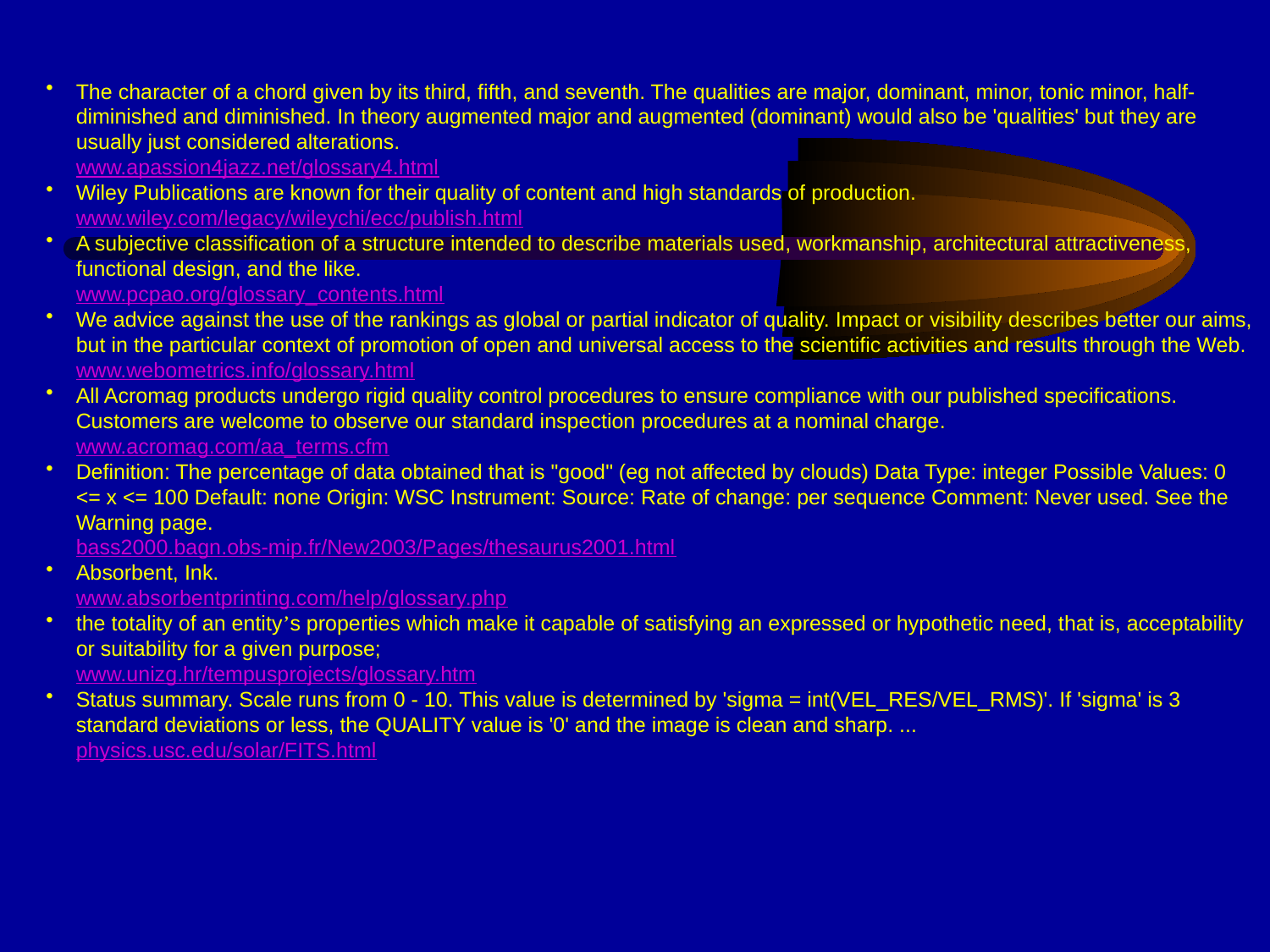

The character of a chord given by its third, fifth, and seventh. The qualities are major, dominant, minor, tonic minor, half-diminished and diminished. In theory augmented major and augmented (dominant) would also be 'qualities' but they are usually just considered alterations.
www.apassion4jazz.net/glossary4.html
Wiley Publications are known for their quality of content and high standards of production.
www.wiley.com/legacy/wileychi/ecc/publish.html
A subjective classification of a structure intended to describe materials used, workmanship, architectural attractiveness, functional design, and the like.
www.pcpao.org/glossary_contents.html
We advice against the use of the rankings as global or partial indicator of quality. Impact or visibility describes better our aims, but in the particular context of promotion of open and universal access to the scientific activities and results through the Web.
www.webometrics.info/glossary.html
All Acromag products undergo rigid quality control procedures to ensure compliance with our published specifications. Customers are welcome to observe our standard inspection procedures at a nominal charge. www.acromag.com/aa_terms.cfm
Definition: The percentage of data obtained that is "good" (eg not affected by clouds) Data Type: integer Possible Values: 0 <= x <= 100 Default: none Origin: WSC Instrument: Source: Rate of change: per sequence Comment: Never used. See the Warning page.
bass2000.bagn.obs-mip.fr/New2003/Pages/thesaurus2001.html
Absorbent, Ink.
www.absorbentprinting.com/help/glossary.php
the totality of an entity’s properties which make it capable of satisfying an expressed or hypothetic need, that is, acceptability or suitability for a given purpose;
www.unizg.hr/tempusprojects/glossary.htm
Status summary. Scale runs from 0 - 10. This value is determined by 'sigma = int(VEL_RES/VEL_RMS)'. If 'sigma' is 3 standard deviations or less, the QUALITY value is '0' and the image is clean and sharp. ...
physics.usc.edu/solar/FITS.html